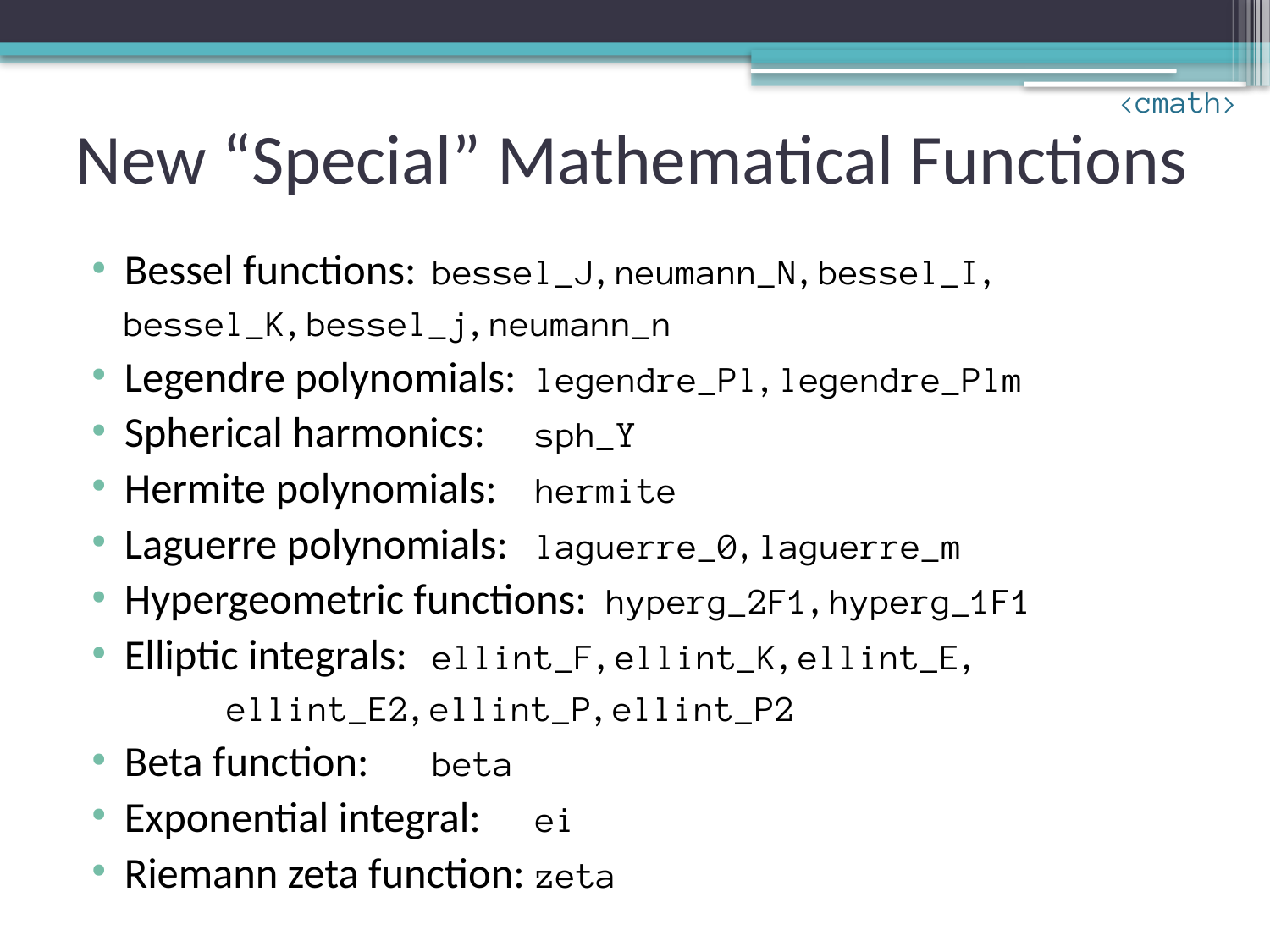

<cmath>
# New “Special” Mathematical Functions
Bessel functions:		bessel_J, neumann_N, bessel_I, 					bessel_K, bessel_j, neumann_n
Legendre polynomials: 	legendre_Pl, legendre_Plm
Spherical harmonics: 	sph_Y
Hermite polynomials: 	hermite
Laguerre polynomials: 	laguerre_0, laguerre_m
Hypergeometric functions:  hyperg_2F1, hyperg_1F1
Elliptic integrals: 		ellint_F, ellint_K, ellint_E,
				ellint_E2, ellint_P, ellint_P2
Beta function: 		beta
Exponential integral: 	ei
Riemann zeta function: 	zeta